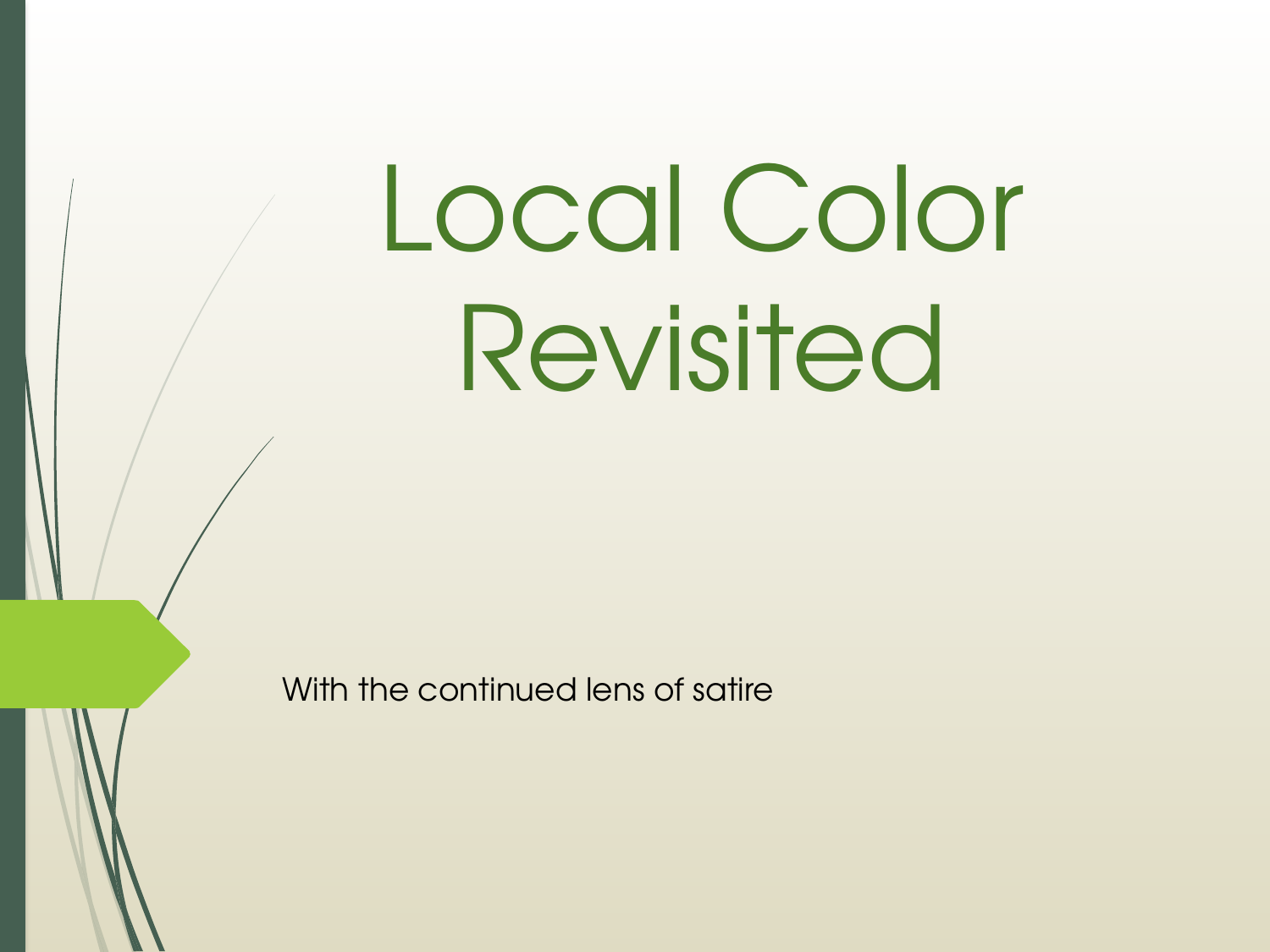

# Local Color Revisited
With the continued lens of satire